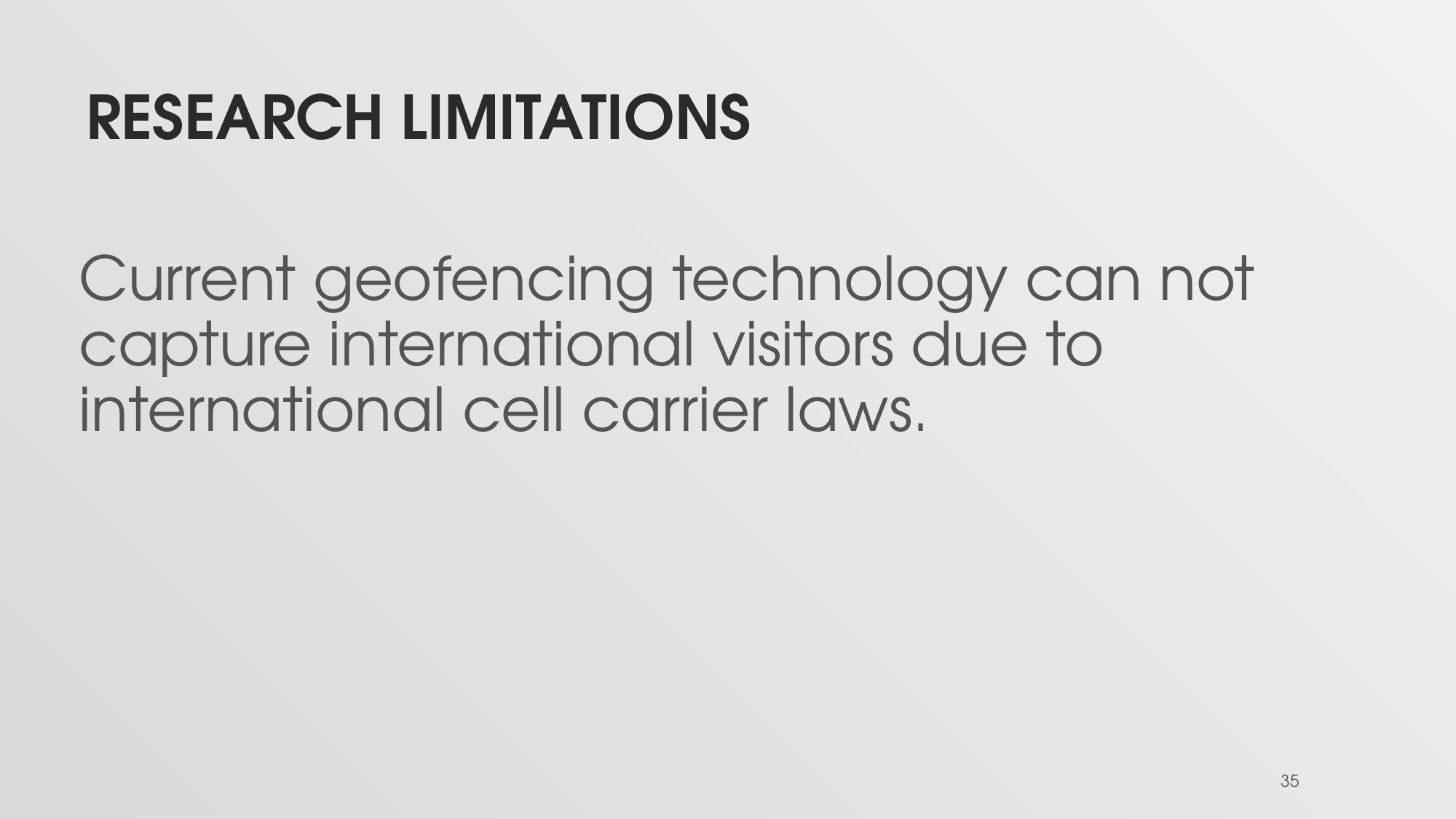

# Research limitations
Current geofencing technology can not capture international visitors due to international cell carrier laws.

35